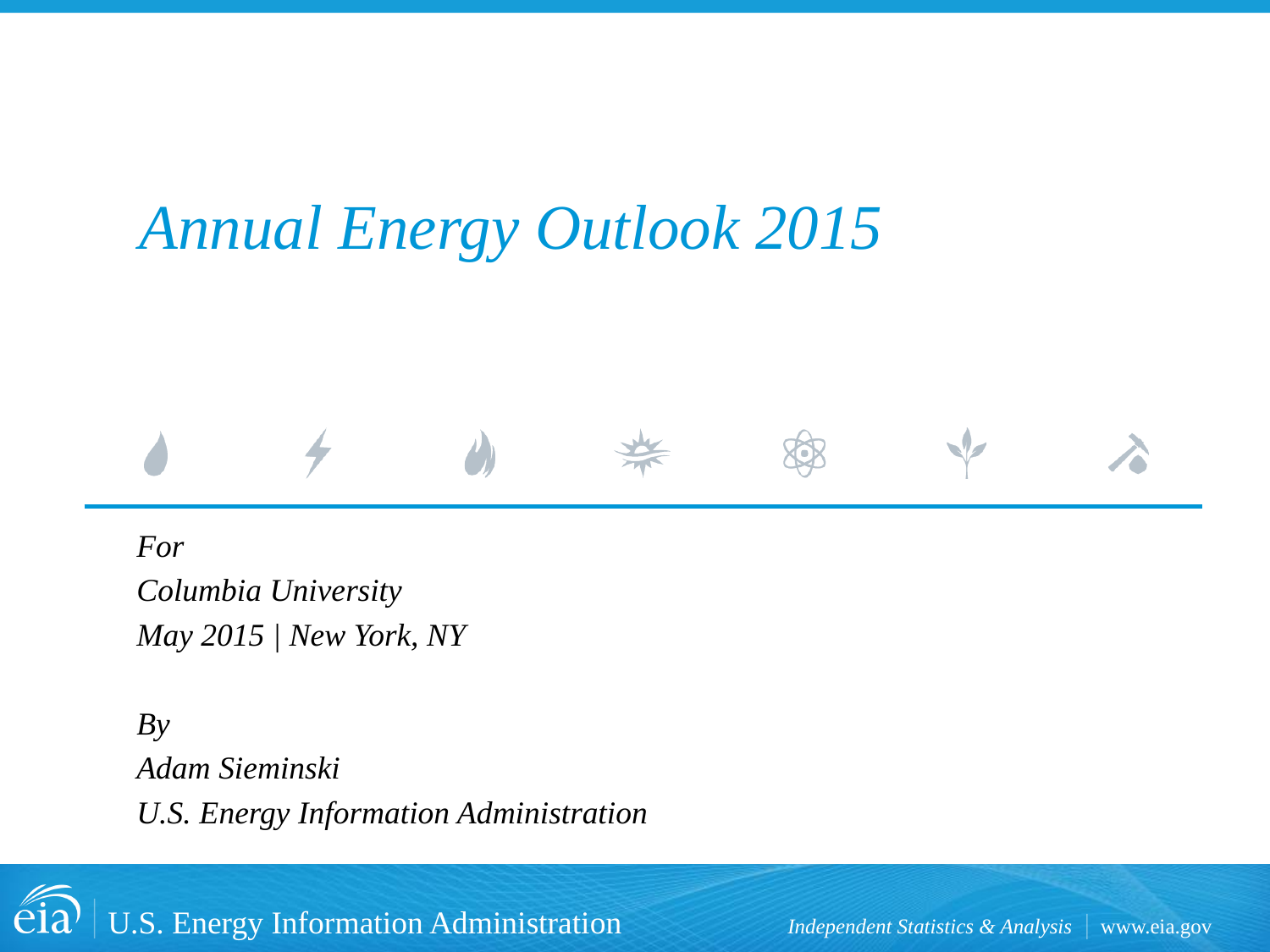

# Annual Energy Outlook 2015
For
Columbia University
May 2015 | New York, NY

By
Adam Sieminski
U.S. Energy Information Administration